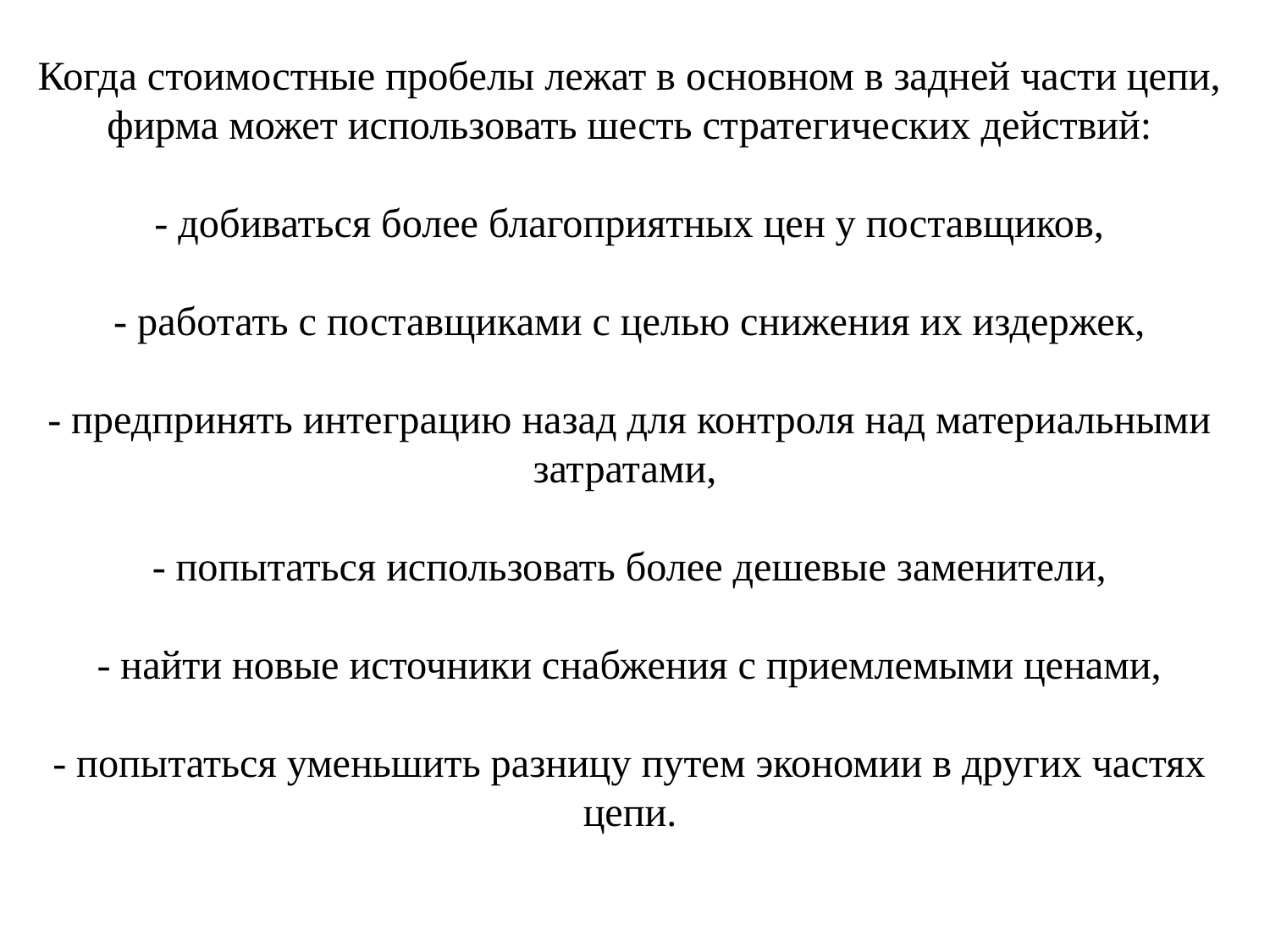

# Когда стоимостные пробелы лежат в основном в задней части цепи, фирма может использовать шесть стратегических действий: - добиваться более благоприятных цен у поставщиков, - работать с поставщиками с целью снижения их издержек, - предпринять интеграцию назад для контроля над материальными затратами, - попытаться использовать более дешевые заменители, - найти новые источники снабжения с приемлемыми ценами, - попытаться уменьшить разницу путем экономии в других частях цепи.